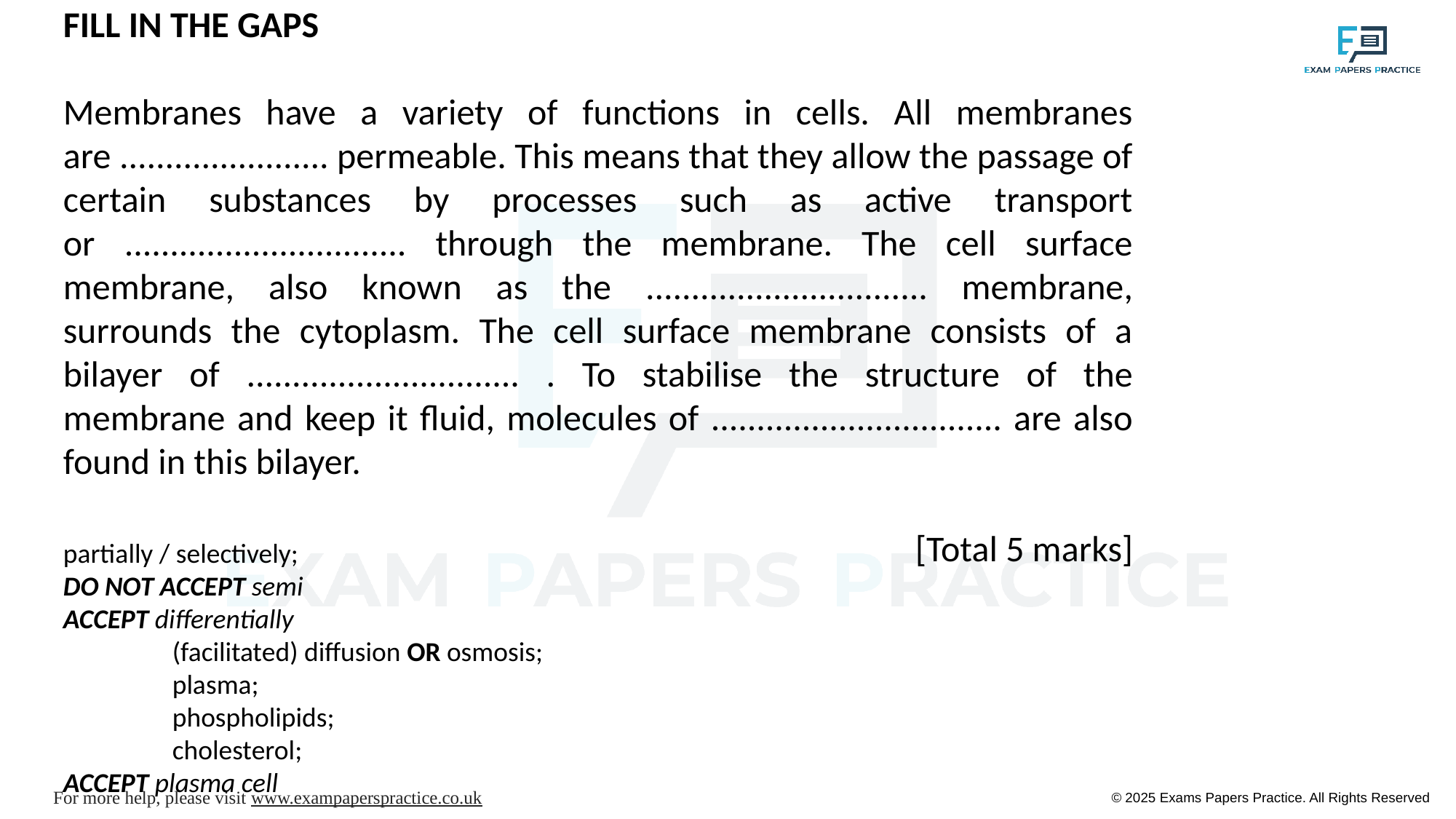

FILL IN THE GAPS

Membranes have a variety of functions in cells. All membranes are ....................... permeable. This means that they allow the passage of certain substances by processes such as active transport or ............................... through the membrane. The cell surface membrane, also known as the ............................... membrane, surrounds the cytoplasm. The cell surface membrane consists of a bilayer of .............................. . To stabilise the structure of the membrane and keep it fluid, molecules of ................................ are also found in this bilayer.

[Total 5 marks]

partially / selectively;
DO NOT ACCEPT semi
ACCEPT differentially
	(facilitated) diffusion OR osmosis;
	plasma;
	phospholipids;
	cholesterol;
ACCEPT plasma cell